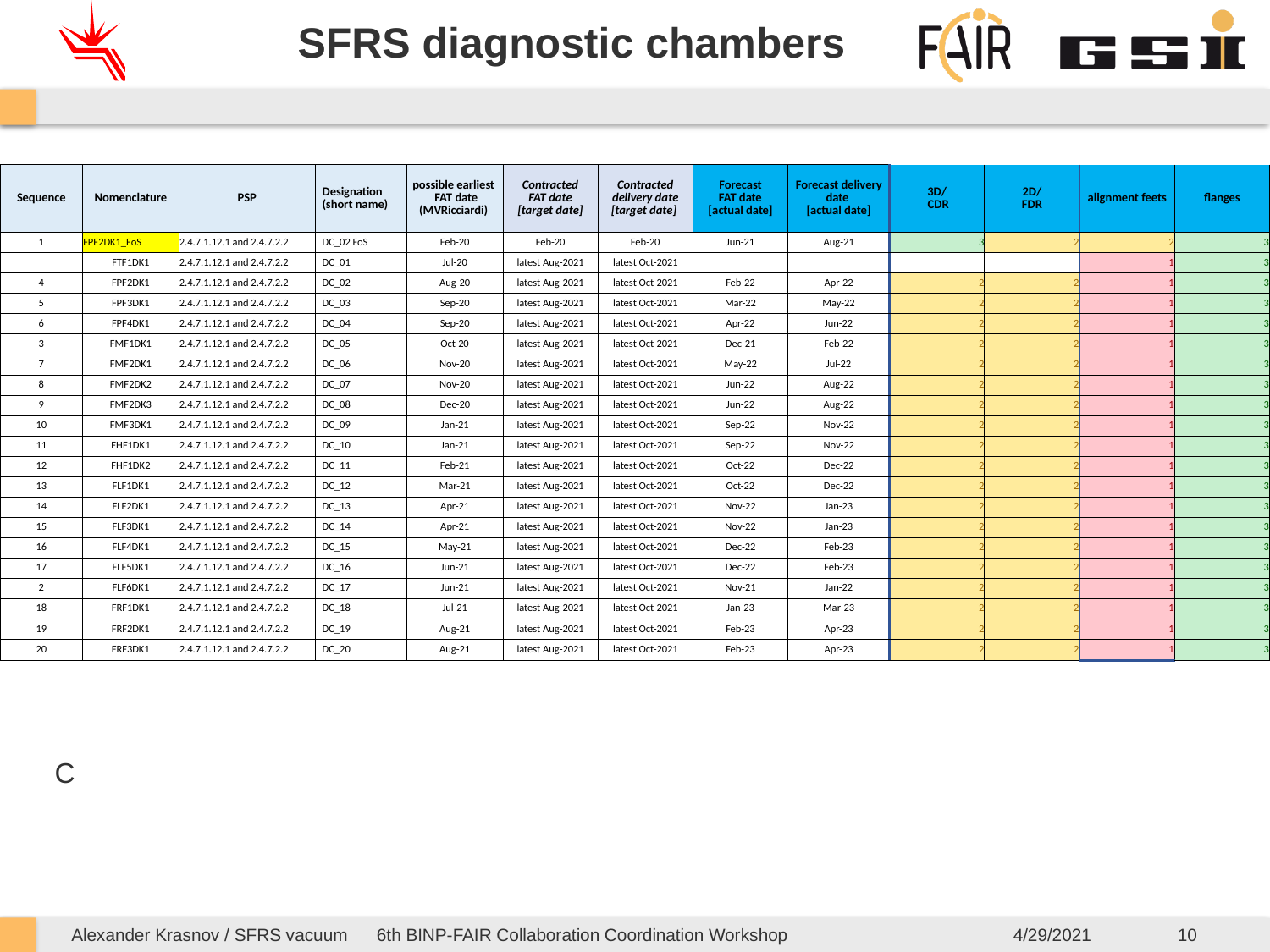

# SFRS diagnostic chambers
| Sequence | Nomenclature | PSP | Designation (short name) | possible earliest FAT date (MVRicciardi) | Contracted FAT date [target date] | Contracted delivery date [target date] | Forecast FAT date [actual date] | Forecast delivery date [actual date] | 3D/ CDR | 2D/ FDR | alignment feets | flanges |
| --- | --- | --- | --- | --- | --- | --- | --- | --- | --- | --- | --- | --- |
| 1 | FPF2DK1\_FoS | 2.4.7.1.12.1 and 2.4.7.2.2 | DC\_02 FoS | Feb-20 | Feb-20 | Feb-20 | Jun-21 | Aug-21 | 3 | 2 | 2 | 3 |
|  | FTF1DK1 | 2.4.7.1.12.1 and 2.4.7.2.2 | DC\_01 | Jul-20 | latest Aug-2021 | latest Oct-2021 |  |  |  |  | 1 | 3 |
| 4 | FPF2DK1 | 2.4.7.1.12.1 and 2.4.7.2.2 | DC\_02 | Aug-20 | latest Aug-2021 | latest Oct-2021 | Feb-22 | Apr-22 | 2 | 2 | 1 | 3 |
| 5 | FPF3DK1 | 2.4.7.1.12.1 and 2.4.7.2.2 | DC\_03 | Sep-20 | latest Aug-2021 | latest Oct-2021 | Mar-22 | May-22 | 2 | 2 | 1 | 3 |
| 6 | FPF4DK1 | 2.4.7.1.12.1 and 2.4.7.2.2 | DC\_04 | Sep-20 | latest Aug-2021 | latest Oct-2021 | Apr-22 | Jun-22 | 2 | 2 | 1 | 3 |
| 3 | FMF1DK1 | 2.4.7.1.12.1 and 2.4.7.2.2 | DC\_05 | Oct-20 | latest Aug-2021 | latest Oct-2021 | Dec-21 | Feb-22 | 2 | 2 | 1 | 3 |
| 7 | FMF2DK1 | 2.4.7.1.12.1 and 2.4.7.2.2 | DC\_06 | Nov-20 | latest Aug-2021 | latest Oct-2021 | May-22 | Jul-22 | 2 | 2 | 1 | 3 |
| 8 | FMF2DK2 | 2.4.7.1.12.1 and 2.4.7.2.2 | DC\_07 | Nov-20 | latest Aug-2021 | latest Oct-2021 | Jun-22 | Aug-22 | 2 | 2 | 1 | 3 |
| 9 | FMF2DK3 | 2.4.7.1.12.1 and 2.4.7.2.2 | DC\_08 | Dec-20 | latest Aug-2021 | latest Oct-2021 | Jun-22 | Aug-22 | 2 | 2 | 1 | 3 |
| 10 | FMF3DK1 | 2.4.7.1.12.1 and 2.4.7.2.2 | DC\_09 | Jan-21 | latest Aug-2021 | latest Oct-2021 | Sep-22 | Nov-22 | 2 | 2 | 1 | 3 |
| 11 | FHF1DK1 | 2.4.7.1.12.1 and 2.4.7.2.2 | DC\_10 | Jan-21 | latest Aug-2021 | latest Oct-2021 | Sep-22 | Nov-22 | 2 | 2 | 1 | 3 |
| 12 | FHF1DK2 | 2.4.7.1.12.1 and 2.4.7.2.2 | DC\_11 | Feb-21 | latest Aug-2021 | latest Oct-2021 | Oct-22 | Dec-22 | 2 | 2 | 1 | 3 |
| 13 | FLF1DK1 | 2.4.7.1.12.1 and 2.4.7.2.2 | DC\_12 | Mar-21 | latest Aug-2021 | latest Oct-2021 | Oct-22 | Dec-22 | 2 | 2 | 1 | 3 |
| 14 | FLF2DK1 | 2.4.7.1.12.1 and 2.4.7.2.2 | DC\_13 | Apr-21 | latest Aug-2021 | latest Oct-2021 | Nov-22 | Jan-23 | 2 | 2 | 1 | 3 |
| 15 | FLF3DK1 | 2.4.7.1.12.1 and 2.4.7.2.2 | DC\_14 | Apr-21 | latest Aug-2021 | latest Oct-2021 | Nov-22 | Jan-23 | 2 | 2 | 1 | 3 |
| 16 | FLF4DK1 | 2.4.7.1.12.1 and 2.4.7.2.2 | DC\_15 | May-21 | latest Aug-2021 | latest Oct-2021 | Dec-22 | Feb-23 | 2 | 2 | 1 | 3 |
| 17 | FLF5DK1 | 2.4.7.1.12.1 and 2.4.7.2.2 | DC\_16 | Jun-21 | latest Aug-2021 | latest Oct-2021 | Dec-22 | Feb-23 | 2 | 2 | 1 | 3 |
| 2 | FLF6DK1 | 2.4.7.1.12.1 and 2.4.7.2.2 | DC\_17 | Jun-21 | latest Aug-2021 | latest Oct-2021 | Nov-21 | Jan-22 | 2 | 2 | 1 | 3 |
| 18 | FRF1DK1 | 2.4.7.1.12.1 and 2.4.7.2.2 | DC\_18 | Jul-21 | latest Aug-2021 | latest Oct-2021 | Jan-23 | Mar-23 | 2 | 2 | 1 | 3 |
| 19 | FRF2DK1 | 2.4.7.1.12.1 and 2.4.7.2.2 | DC\_19 | Aug-21 | latest Aug-2021 | latest Oct-2021 | Feb-23 | Apr-23 | 2 | 2 | 1 | 3 |
| 20 | FRF3DK1 | 2.4.7.1.12.1 and 2.4.7.2.2 | DC\_20 | Aug-21 | latest Aug-2021 | latest Oct-2021 | Feb-23 | Apr-23 | 2 | 2 | 1 | 3 |
C
Alexander Krasnov / SFRS vacuum      6th BINP-FAIR Collaboration Coordination Workshop
4/29/2021
10